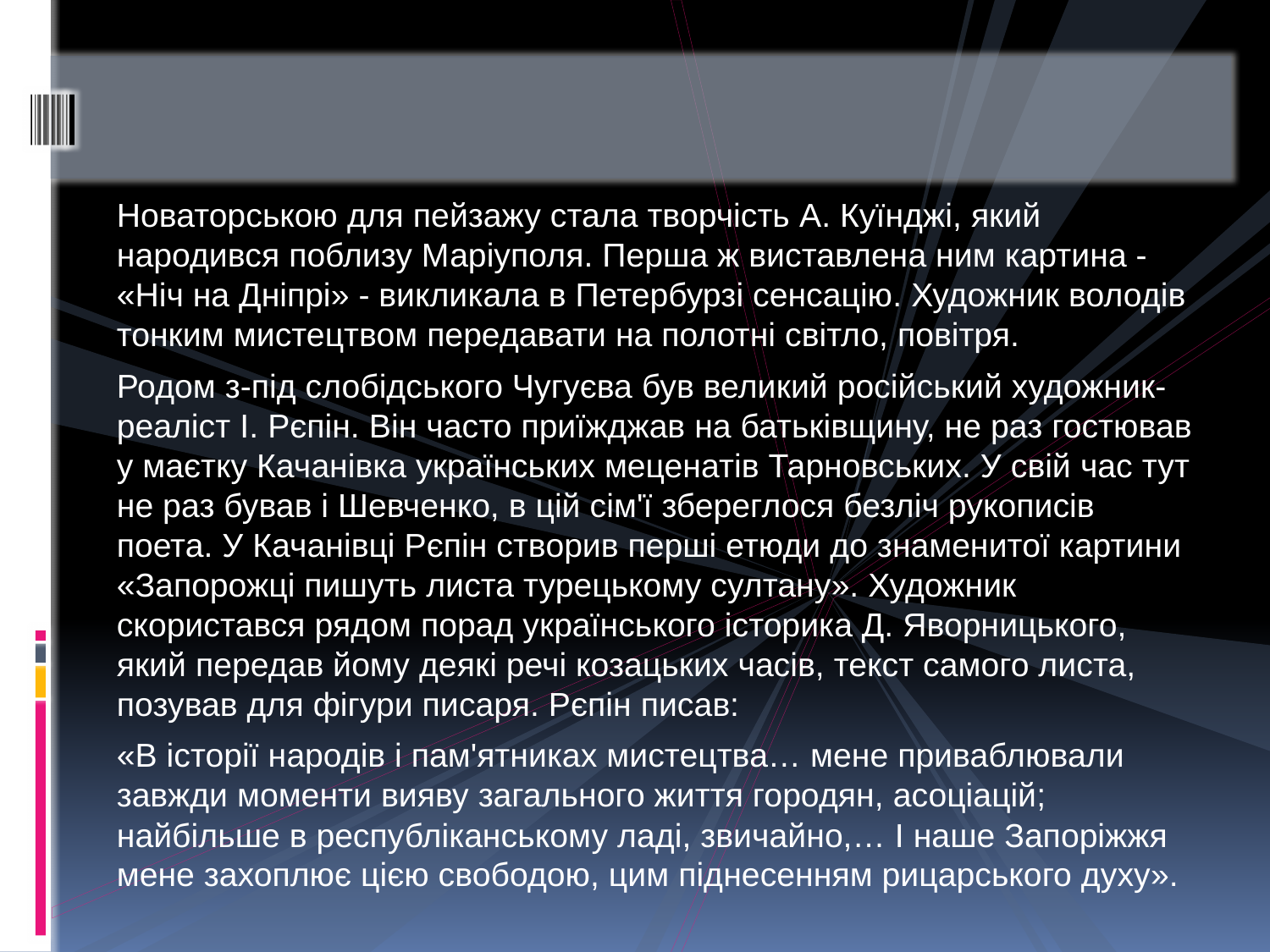

Новаторською для пейзажу стала творчість А. Куїнджі, який народився поблизу Маріуполя. Перша ж виставлена ним картина - «Ніч на Дніпрі» - викликала в Петербурзі сенсацію. Художник володів тонким мистецтвом передавати на полотні світло, повітря.
Родом з-під слобідського Чугуєва був великий російський художник-реаліст І. Рєпін. Він часто приїжджав на батьківщину, не раз гостював у маєтку Качанівка українських меценатів Тарновських. У свій час тут не раз бував і Шевченко, в цій сім'ї збереглося безліч рукописів поета. У Качанівці Рєпін створив перші етюди до знаменитої картини «Запорожці пишуть листа турецькому султану». Художник скористався рядом порад українського історика Д. Яворницького, який передав йому деякі речі козацьких часів, текст самого листа, позував для фігури писаря. Рєпін писав:
«В історії народів і пам'ятниках мистецтва… мене приваблювали завжди моменти вияву загального життя городян, асоціацій; найбільше в республіканському ладі, звичайно,… І наше Запоріжжя мене захоплює цією свободою, цим піднесенням рицарського духу».